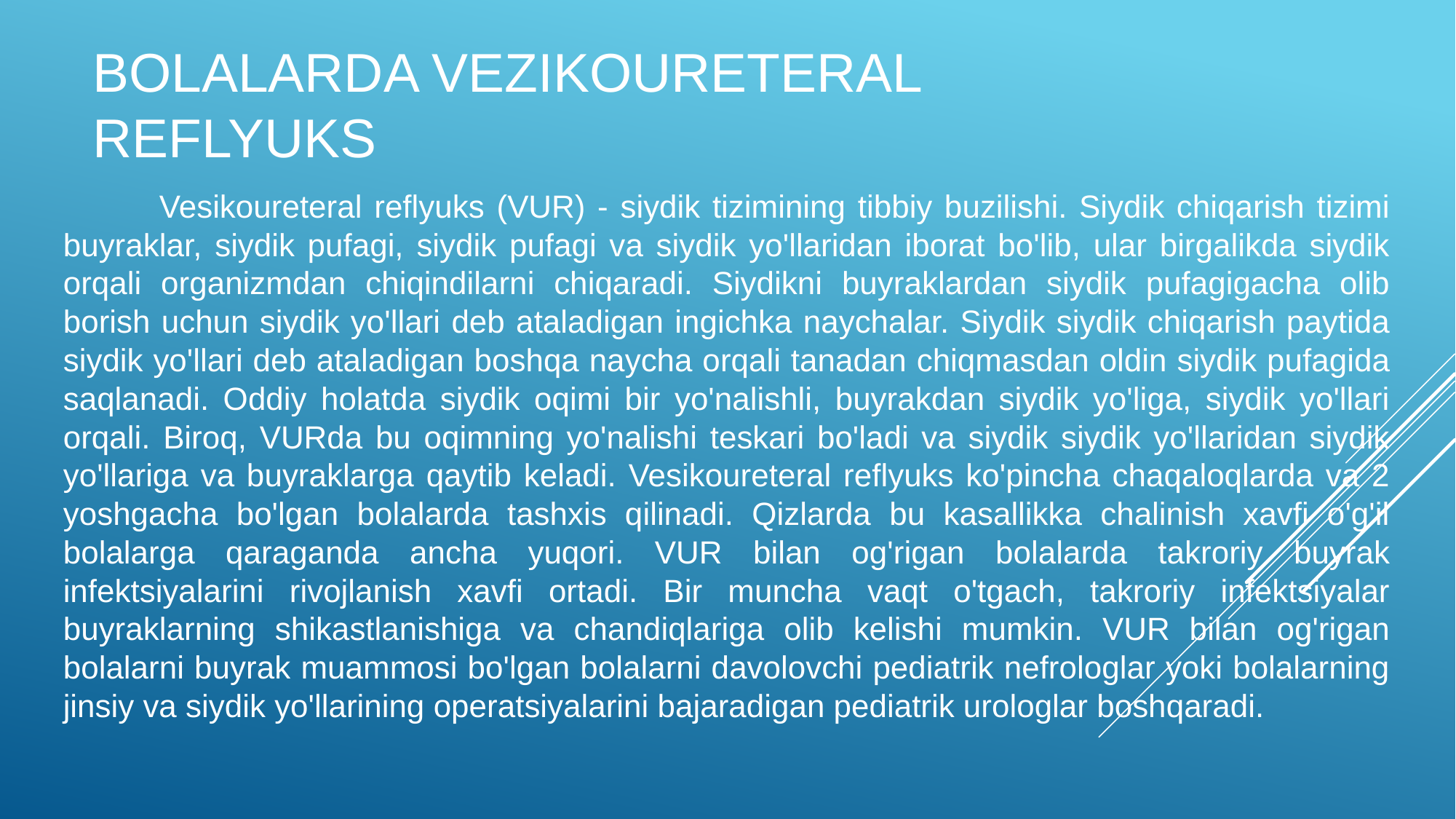

# Bolalarda vezikoureteral reflyuks
	Vesikoureteral reflyuks (VUR) - siydik tizimining tibbiy buzilishi. Siydik chiqarish tizimi buyraklar, siydik pufagi, siydik pufagi va siydik yo'llaridan iborat bo'lib, ular birgalikda siydik orqali organizmdan chiqindilarni chiqaradi. Siydikni buyraklardan siydik pufagigacha olib borish uchun siydik yo'llari deb ataladigan ingichka naychalar. Siydik siydik chiqarish paytida siydik yo'llari deb ataladigan boshqa naycha orqali tanadan chiqmasdan oldin siydik pufagida saqlanadi. Oddiy holatda siydik oqimi bir yo'nalishli, buyrakdan siydik yo'liga, siydik yo'llari orqali. Biroq, VURda bu oqimning yo'nalishi teskari bo'ladi va siydik siydik yo'llaridan siydik yo'llariga va buyraklarga qaytib keladi. Vesikoureteral reflyuks ko'pincha chaqaloqlarda va 2 yoshgacha bo'lgan bolalarda tashxis qilinadi. Qizlarda bu kasallikka chalinish xavfi o'g'il bolalarga qaraganda ancha yuqori. VUR bilan og'rigan bolalarda takroriy buyrak infektsiyalarini rivojlanish xavfi ortadi. Bir muncha vaqt o'tgach, takroriy infektsiyalar buyraklarning shikastlanishiga va chandiqlariga olib kelishi mumkin. VUR bilan og'rigan bolalarni buyrak muammosi bo'lgan bolalarni davolovchi pediatrik nefrologlar yoki bolalarning jinsiy va siydik yo'llarining operatsiyalarini bajaradigan pediatrik urologlar boshqaradi.